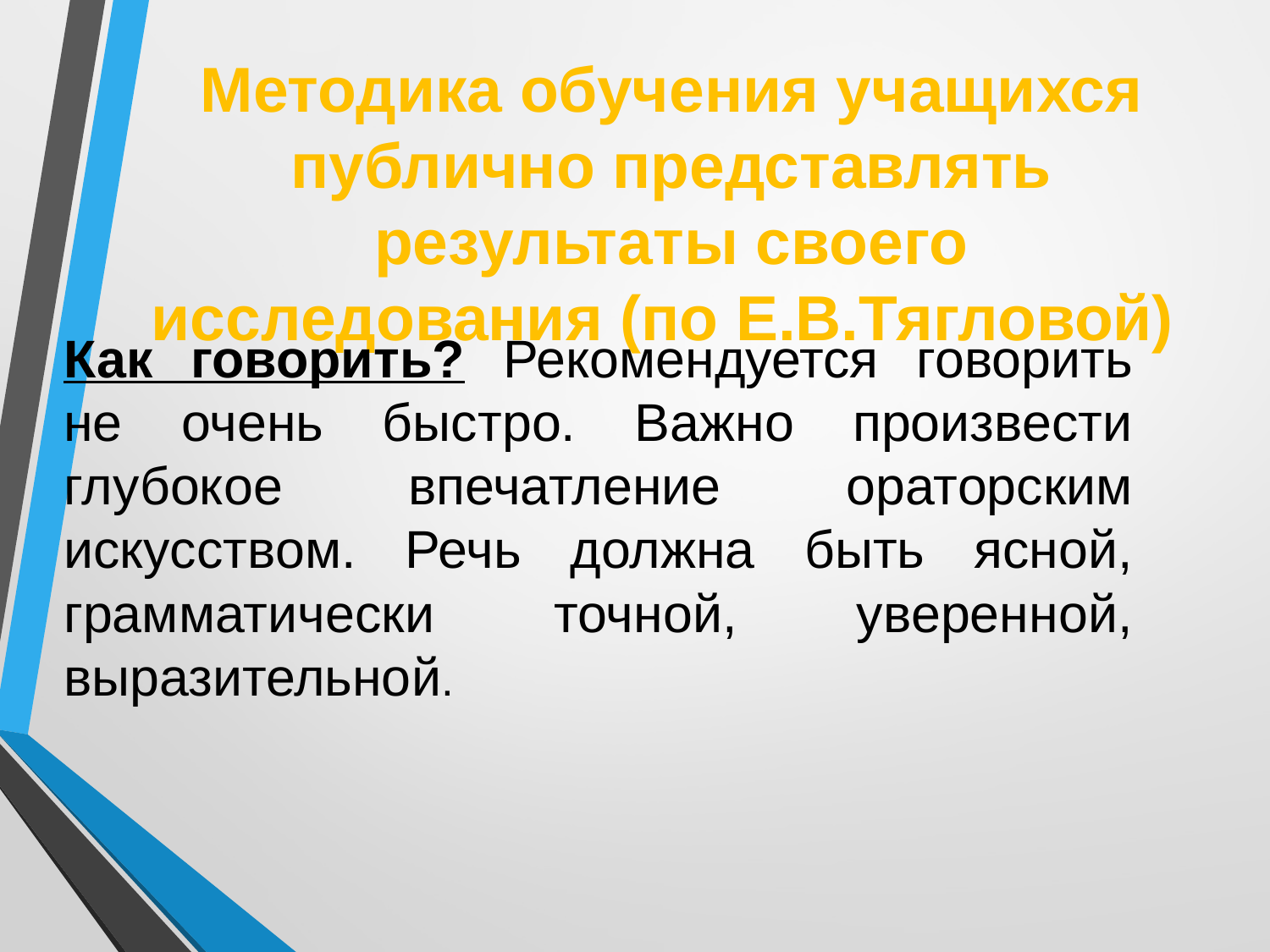

# Методика обучения учащихся публично представлять результаты своего исследования (по Е.В.Тягловой)
Как говорить? Рекомендуется говорить не очень быстро. Важно произвести глубокое впечатление ораторским искусством. Речь должна быть ясной, грамматически точной, уверенной, выразительной.